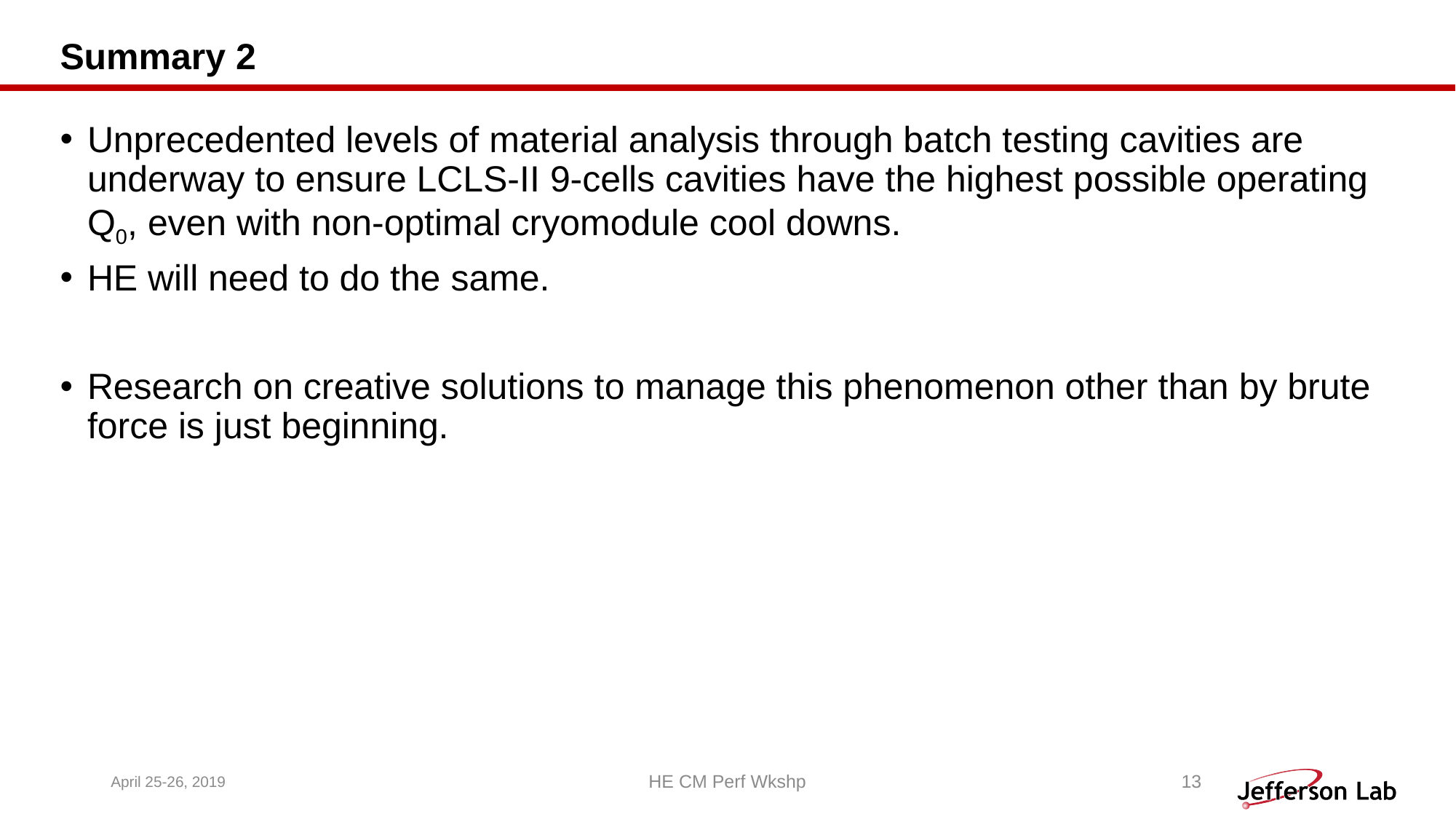

# Summary 2
Unprecedented levels of material analysis through batch testing cavities are underway to ensure LCLS-II 9-cells cavities have the highest possible operating Q0, even with non-optimal cryomodule cool downs.
HE will need to do the same.

Research on creative solutions to manage this phenomenon other than by brute force is just beginning.

April 25-26, 2019
HE CM Perf Wkshp
13